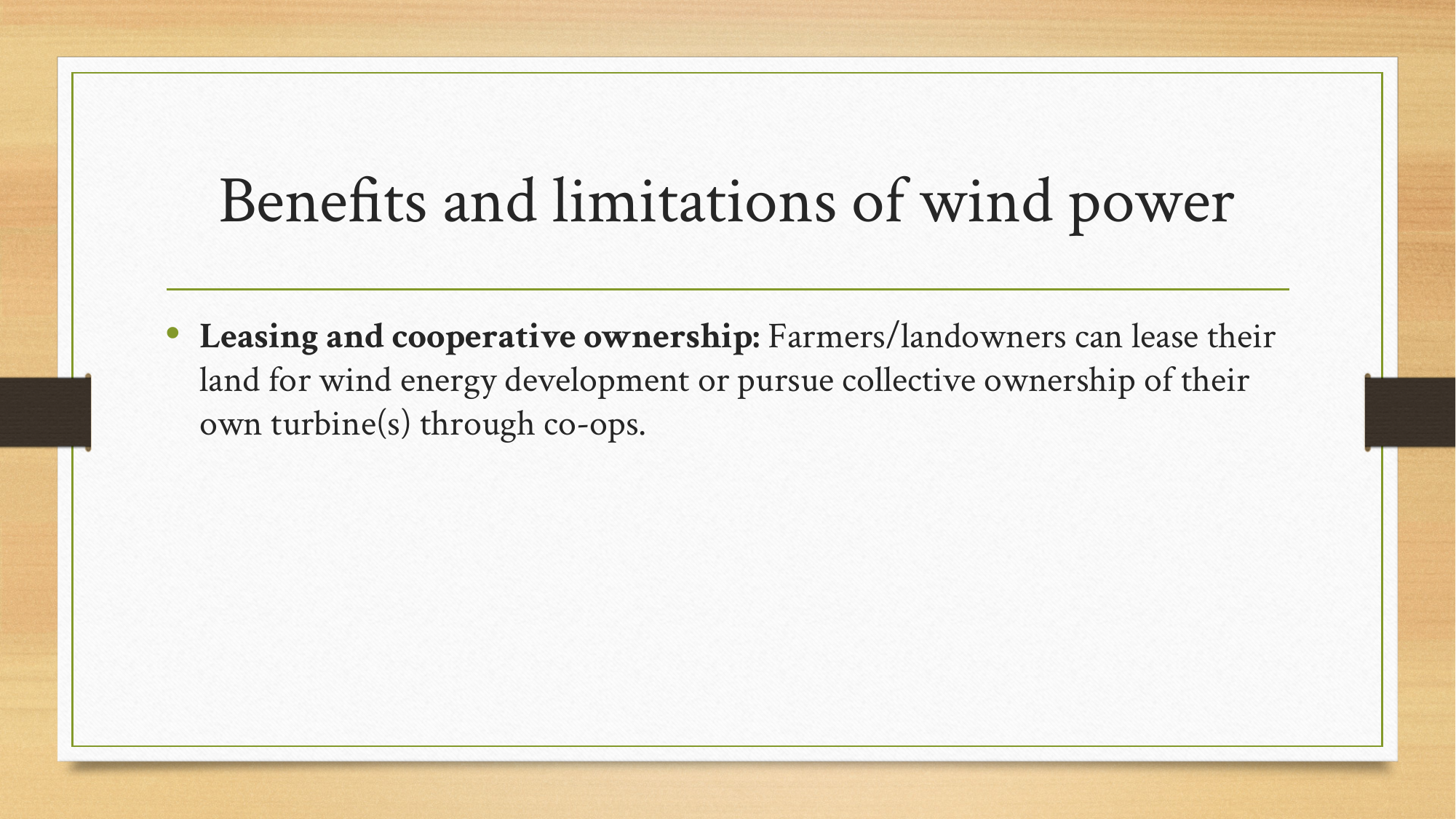

# Benefits and limitations of wind power
Leasing and cooperative ownership: Farmers/landowners can lease their land for wind energy development or pursue collective ownership of their own turbine(s) through co-ops.